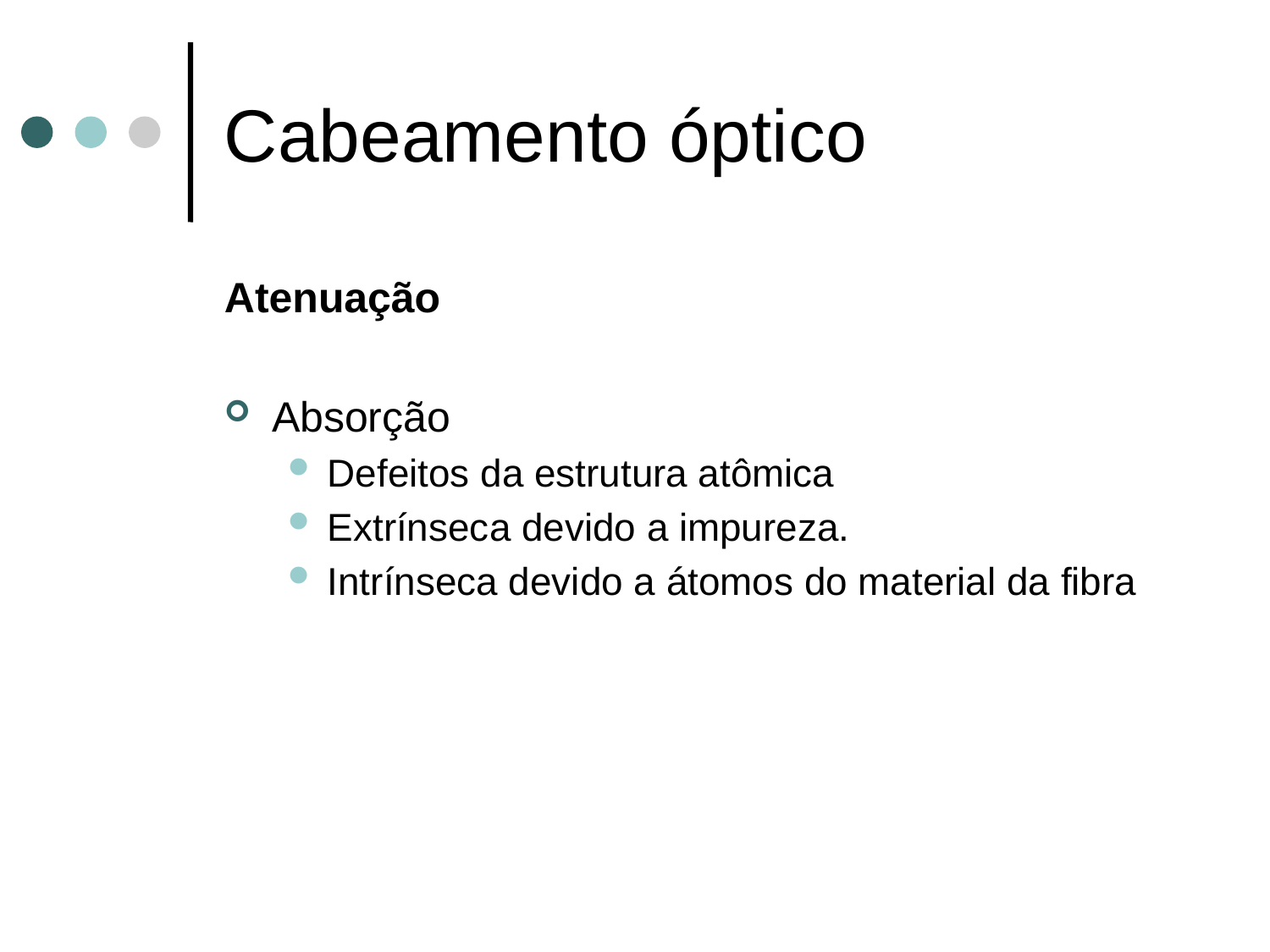

# Cabeamento óptico
Atenuação

Absorção
Defeitos da estrutura atômica
Extrínseca devido a impureza.
Intrínseca devido a átomos do material da fibra